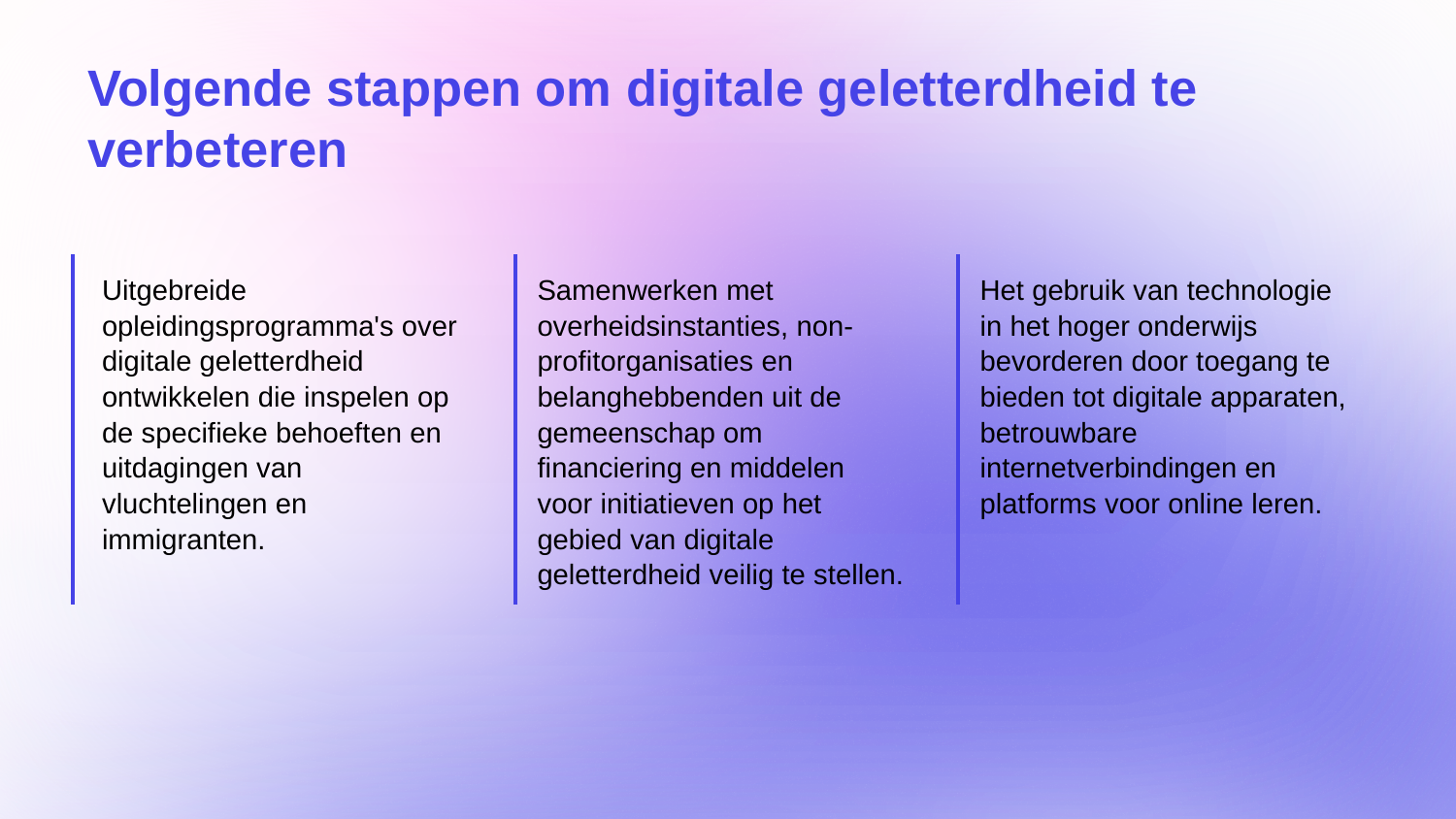

# Volgende stappen om digitale geletterdheid te verbeteren
Uitgebreide opleidingsprogramma's over digitale geletterdheid ontwikkelen die inspelen op de specifieke behoeften en uitdagingen van vluchtelingen en immigranten.
Samenwerken met overheidsinstanties, non-profitorganisaties en belanghebbenden uit de gemeenschap om financiering en middelen voor initiatieven op het gebied van digitale geletterdheid veilig te stellen.
Het gebruik van technologie in het hoger onderwijs bevorderen door toegang te bieden tot digitale apparaten, betrouwbare internetverbindingen en platforms voor online leren.